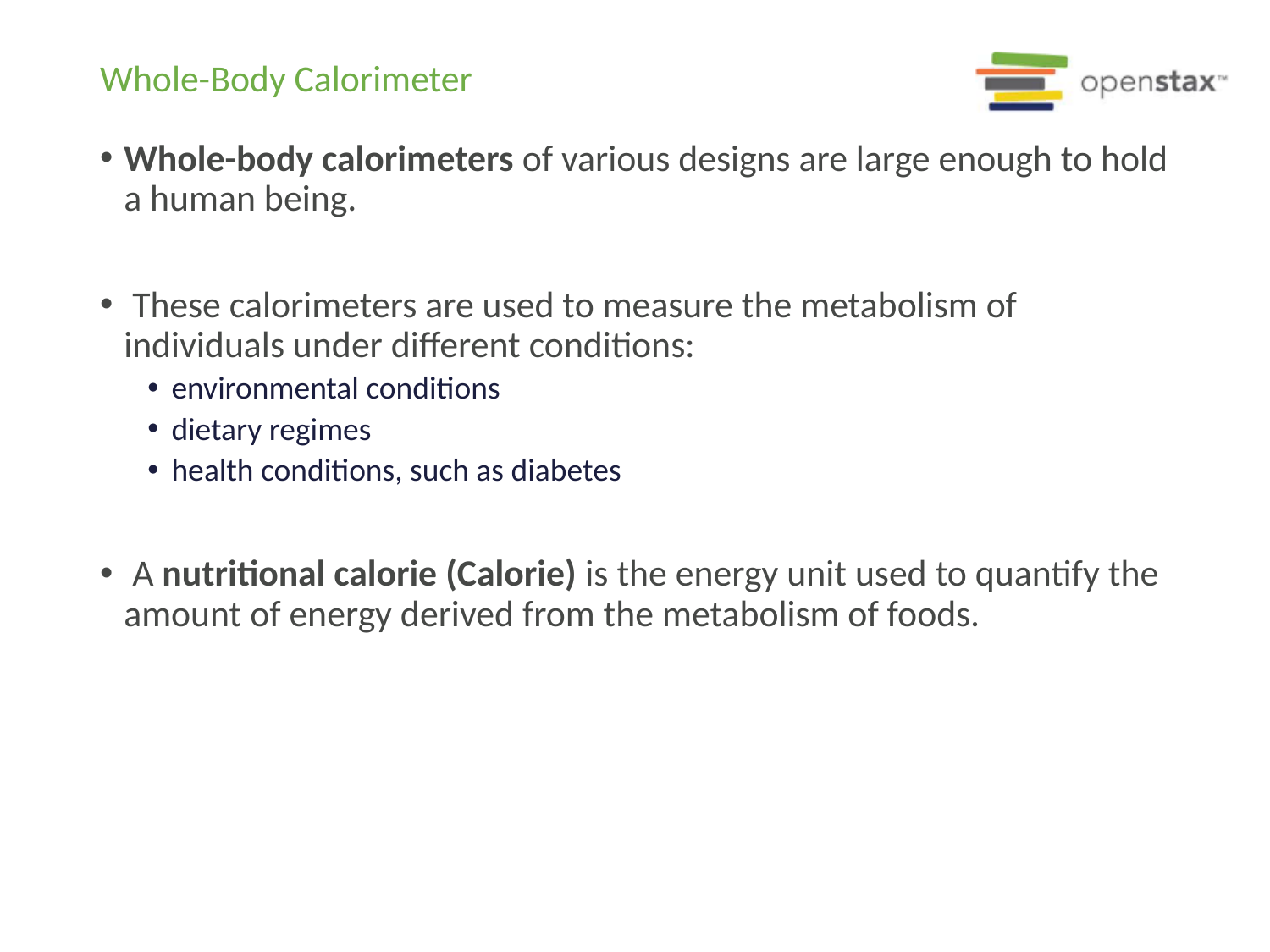

# Whole-Body Calorimeter
Whole-body calorimeters of various designs are large enough to hold a human being.

 These calorimeters are used to measure the metabolism of individuals under different conditions:
environmental conditions
dietary regimes
health conditions, such as diabetes

 A nutritional calorie (Calorie) is the energy unit used to quantify the amount of energy derived from the metabolism of foods.